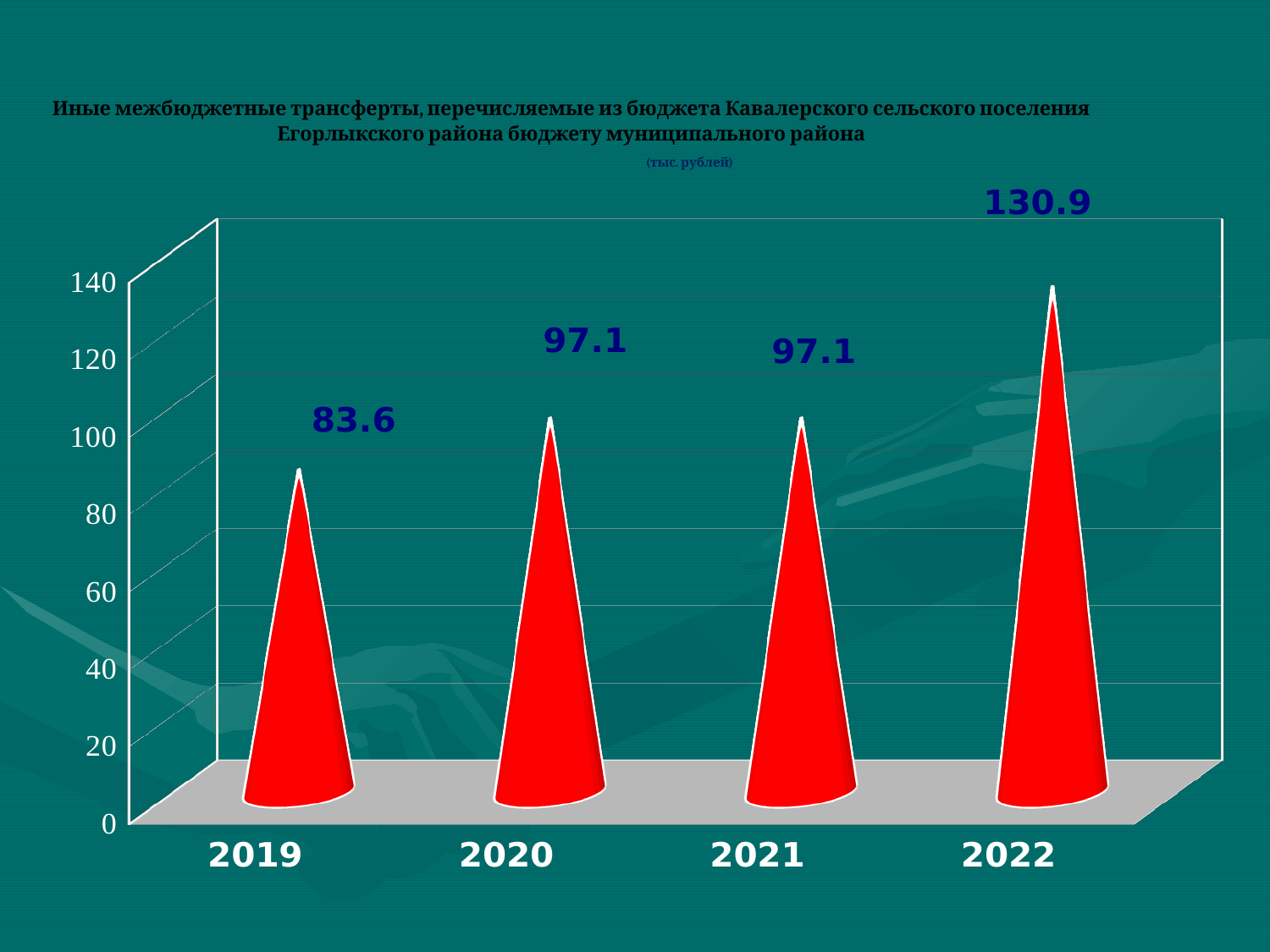

Иные межбюджетные трансферты, перечисляемые из бюджета Кавалерского сельского поселения Егорлыкского района бюджету муниципального района
		                                                                 (тыс. рублей)

[unsupported chart]